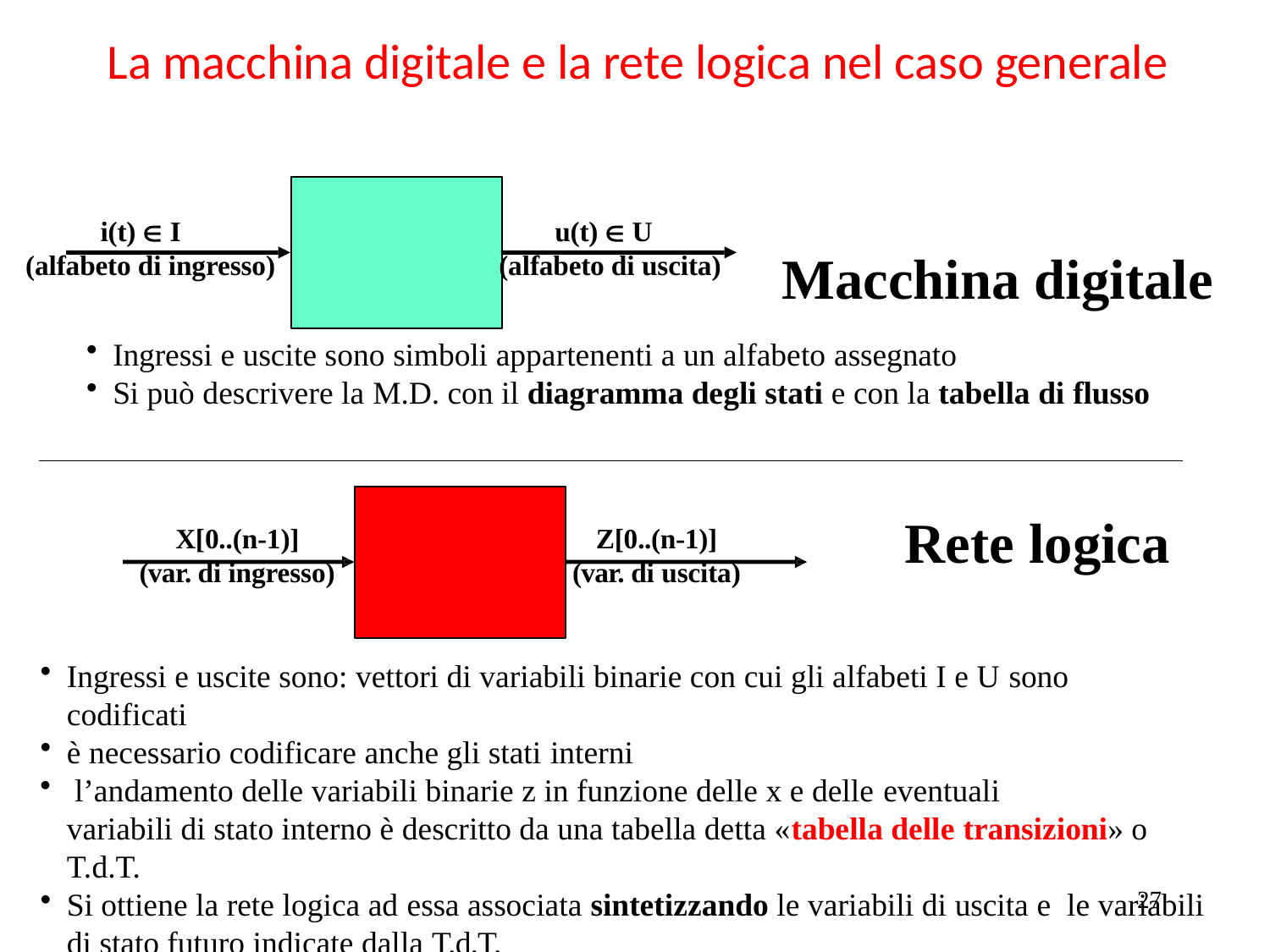

La macchina digitale e la rete logica nel caso generale

i(t) ∈ I
(alfabeto di ingresso)
u(t) ∈ U
Macchina digitale
(alfabeto di uscita)

Ingressi e uscite sono simboli appartenenti a un alfabeto assegnato
Si può descrivere la M.D. con il diagramma degli stati e con la tabella di flusso

Rete logica
X[0..(n-1)]
(var. di ingresso)
Z[0..(n-1)]
(var. di uscita)

Ingressi e uscite sono: vettori di variabili binarie con cui gli alfabeti I e U sono codificati
è necessario codificare anche gli stati interni
l’andamento delle variabili binarie z in funzione delle x e delle eventuali
variabili di stato interno è descritto da una tabella detta «tabella delle transizioni» o T.d.T.
Si ottiene la rete logica ad essa associata sintetizzando le variabili di uscita e  le variabili di stato futuro indicate dalla T.d.T.
Una rete logica con un solo stato interno è una rete combinatoria

27